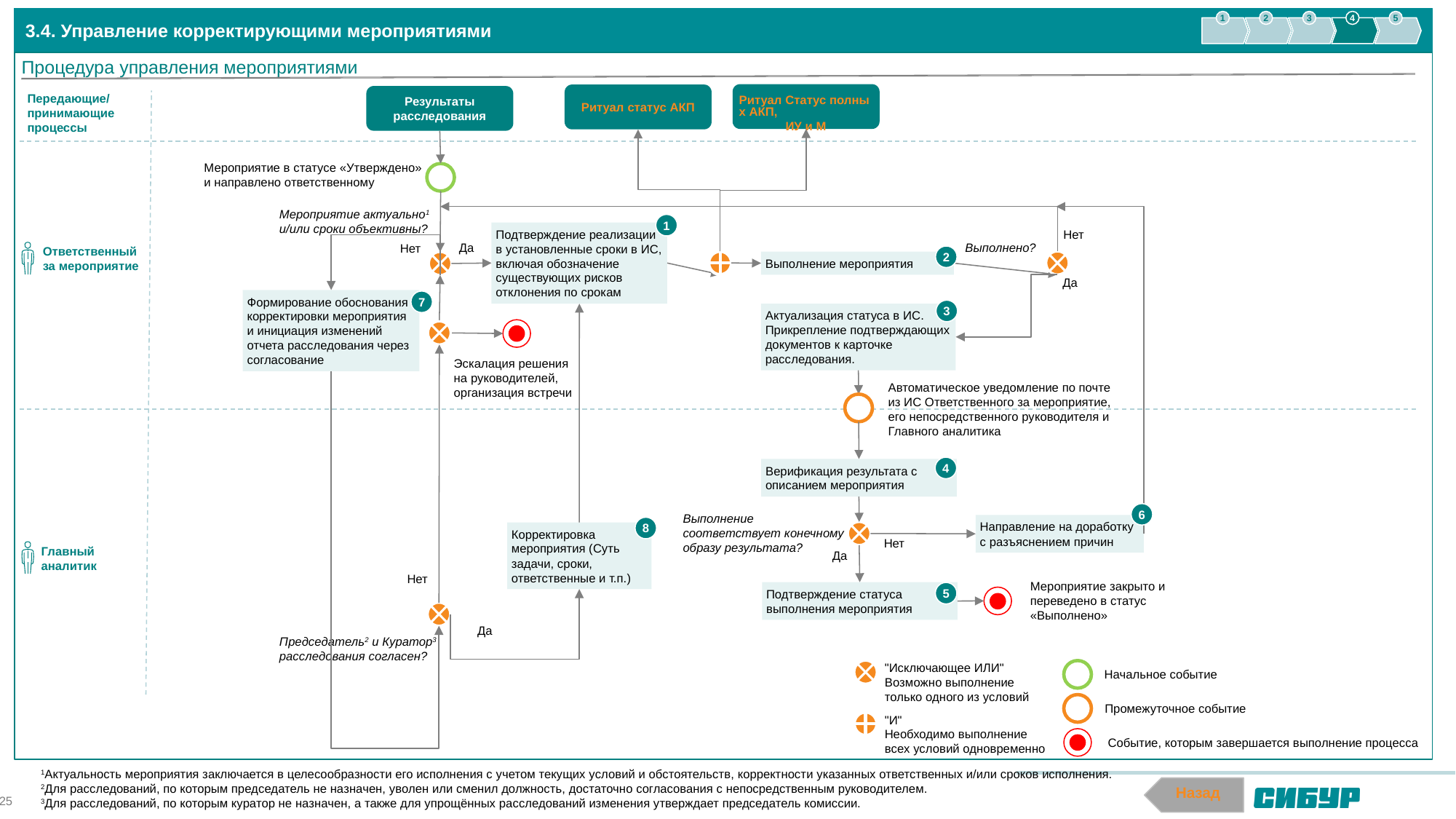

3.4. Управление корректирующими мероприятиями
1
2
3
4
5

# Процедура управления мероприятиями
Ритуал Статус полных АКП, ИУ и М
Ритуал статус АКП
Результаты расследования
Передающие/
принимающие процессы
Мероприятие в статусе «Утверждено» и направлено ответственному

Мероприятие актуально1 и/или сроки объективны?
1
Подтверждение реализации в установленные сроки в ИС, включая обозначение существующих рисков отклонения по срокам
Нет
Ответственный за мероприятие
Да
Выполнено?
Нет

2

Выполнение мероприятия

Да
Формирование обоснования корректировки мероприятия и инициация изменений отчета расследования через согласование
7
3
Актуализация статуса в ИС. Прикрепление подтверждающих документов к карточке расследования.

Эскалация решения на руководителей, организация встречи
Автоматическое уведомление по почте из ИС Ответственного за мероприятие, его непосредственного руководителя и Главного аналитика

4
Верификация результата с описанием мероприятия
6
Главный аналитик
Выполнение соответствует конечному образу результата?
Направление на доработку с разъяснением причин
8

Корректировка мероприятия (Суть задачи, сроки, ответственные и т.п.)
Нет

Да
Нет
Мероприятие закрыто и переведено в статус «Выполнено»
Подтверждение статуса выполнения мероприятия
5

Да
Председатель2 и Куратор3 расследования согласен?

"Исключающее ИЛИ"
Возможно выполнение только одного из условий

"И"
Необходимо выполнение всех условий одновременно

Начальное событие

Промежуточное событие

Событие, которым завершается выполнение процесса
1Актуальность мероприятия заключается в целесообразности его исполнения с учетом текущих условий и обстоятельств, корректности указанных ответственных и/или сроков исполнения.
2Для расследований, по которым председатель не назначен, уволен или сменил должность, достаточно согласования с непосредственным руководителем.
3Для расследований, по которым куратор не назначен, а также для упрощённых расследований изменения утверждает председатель комиссии.
Назад